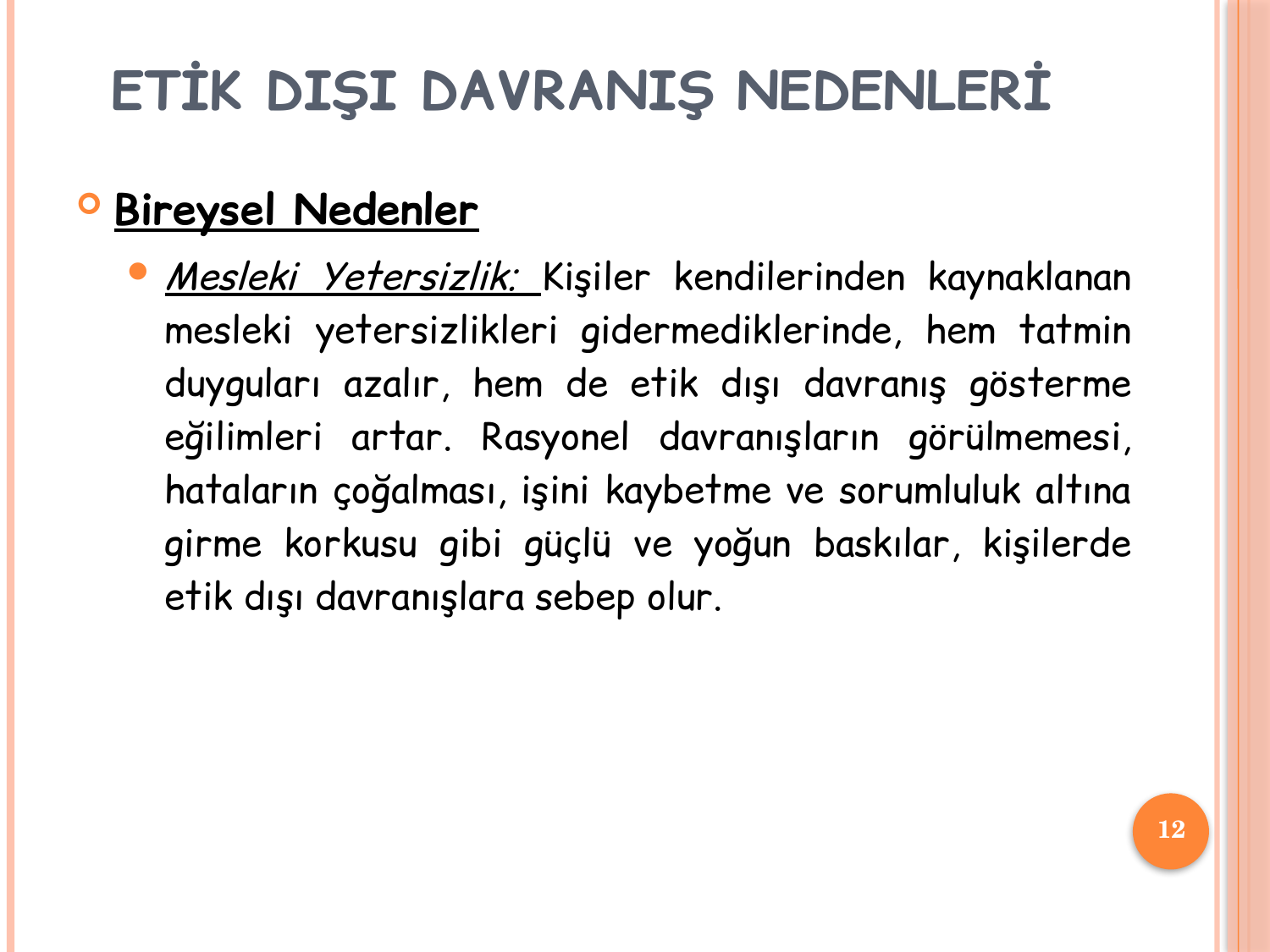

# ETİK DIŞI DAVRANIŞ NEDENLERİ
Bireysel Nedenler
Mesleki Yetersizlik: Kişiler kendilerinden kaynaklanan mesleki yetersizlikleri gidermediklerinde, hem tatmin duyguları azalır, hem de etik dışı davranış gösterme eğilimleri artar. Rasyonel davranışların görülmemesi, hataların çoğalması, işini kaybetme ve sorumluluk altına girme korkusu gibi güçlü ve yoğun baskılar, kişilerde etik dışı davranışlara sebep olur.
12